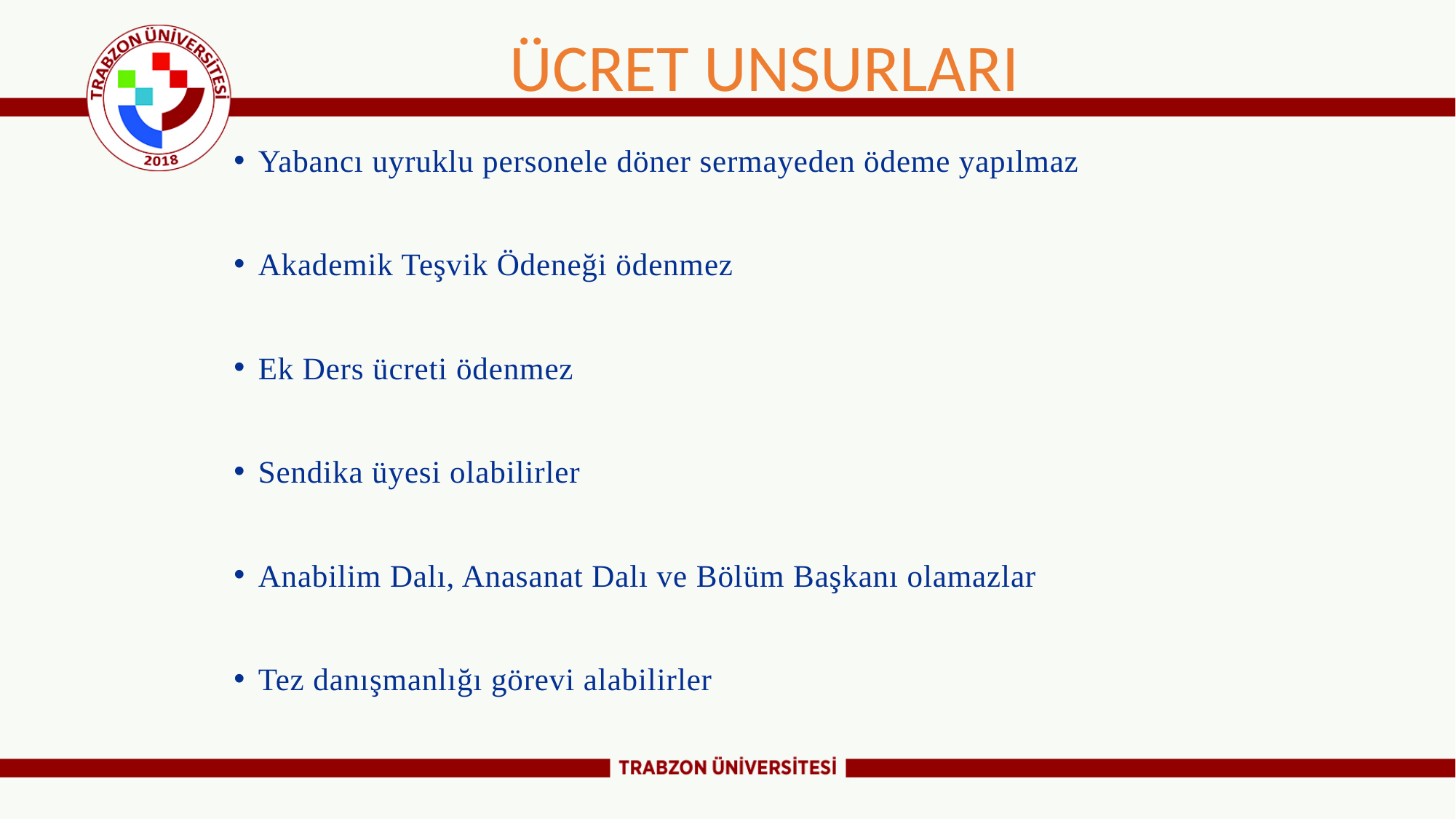

# ÜCRET UNSURLARI
Yabancı uyruklu personele döner sermayeden ödeme yapılmaz

Akademik Teşvik Ödeneği ödenmez

Ek Ders ücreti ödenmez

Sendika üyesi olabilirler

Anabilim Dalı, Anasanat Dalı ve Bölüm Başkanı olamazlar

Tez danışmanlığı görevi alabilirler